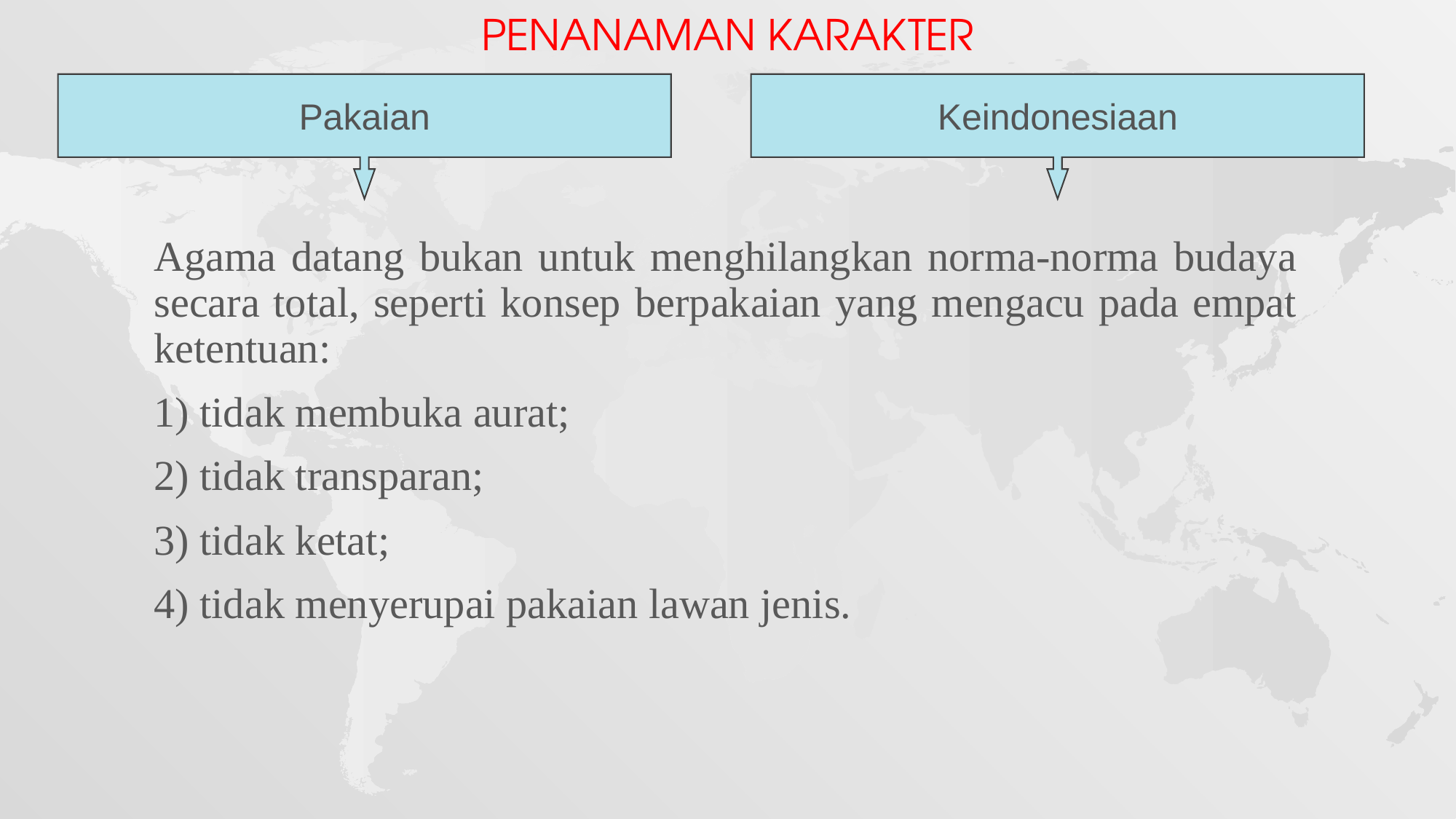

PENANAMAN KARAKTER
Pakaian
Keindonesiaan
Agama datang bukan untuk menghilangkan norma-norma budaya secara total, seperti konsep berpakaian yang mengacu pada empat ketentuan:
1) tidak membuka aurat;
2) tidak transparan;
3) tidak ketat;
4) tidak menyerupai pakaian lawan jenis.